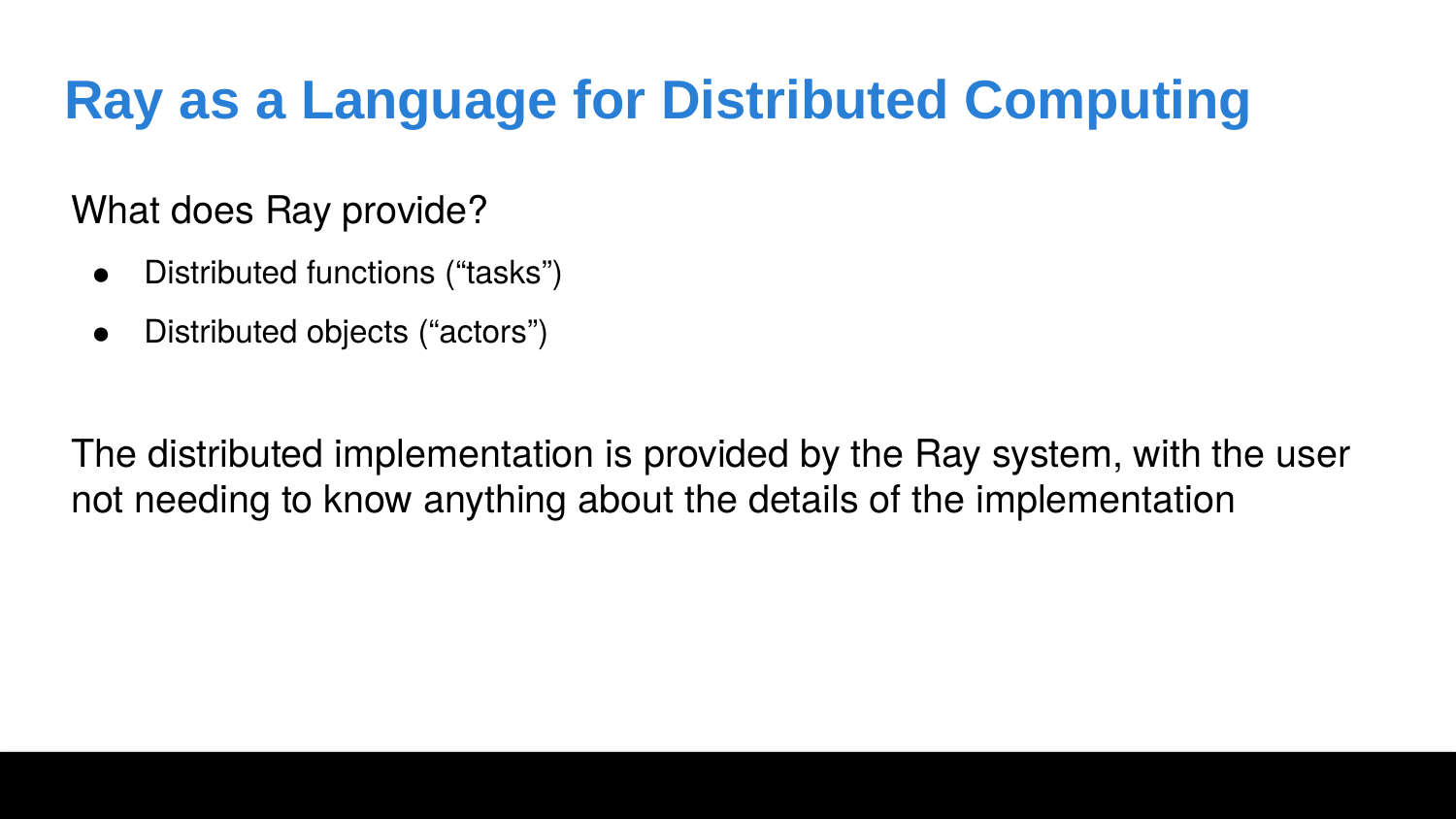

# Ray as a Language for Distributed Computing
What does Ray provide?
Distributed functions (“tasks”)
Distributed objects (“actors”)

The distributed implementation is provided by the Ray system, with the user not needing to know anything about the details of the implementation